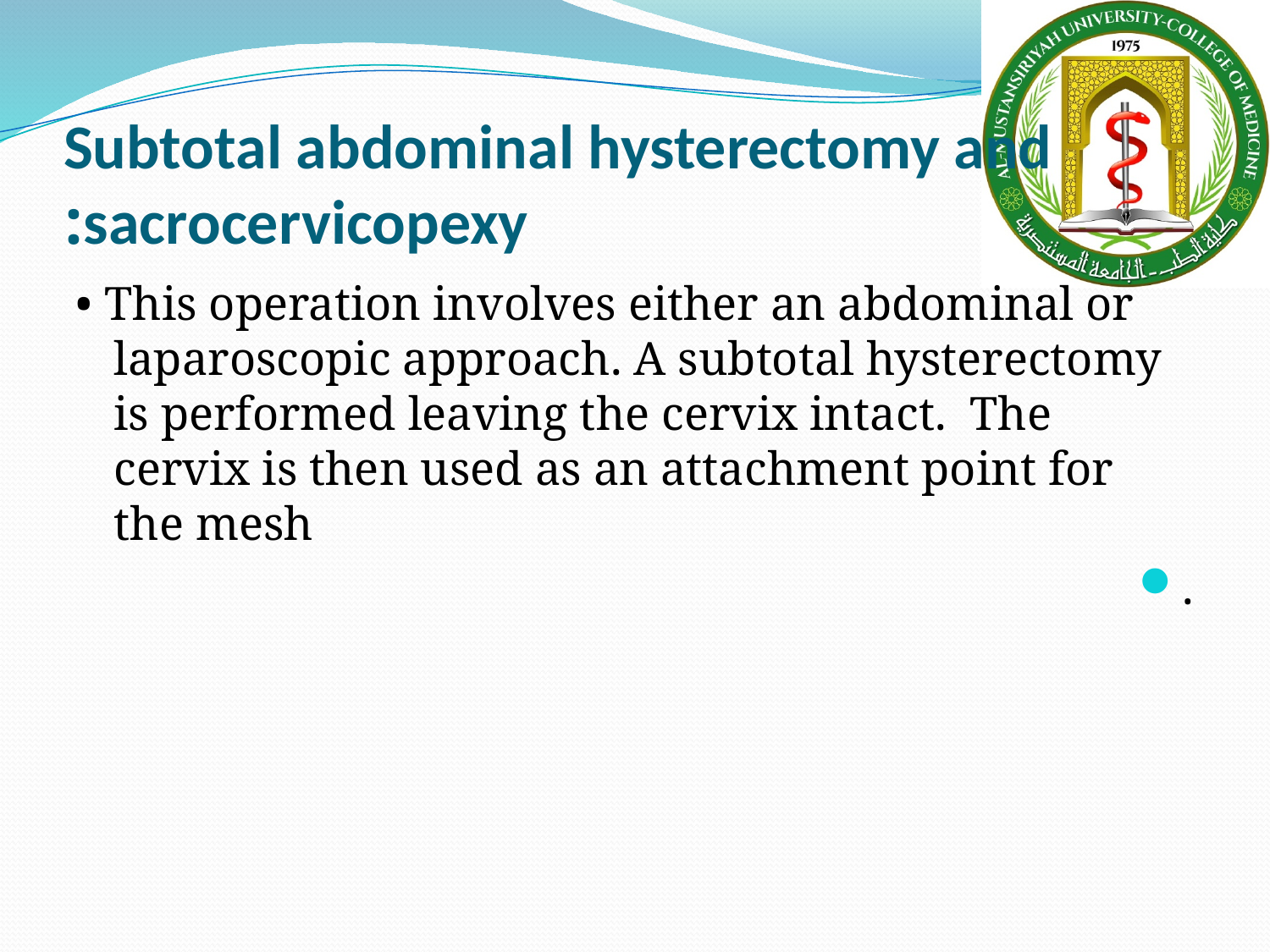

# Subtotal abdominal hysterectomy and sacrocervicopexy:
• This operation involves either an abdominal or laparoscopic approach. A subtotal hysterectomy is performed leaving the cervix intact.  The cervix is then used as an attachment point for the mesh
.